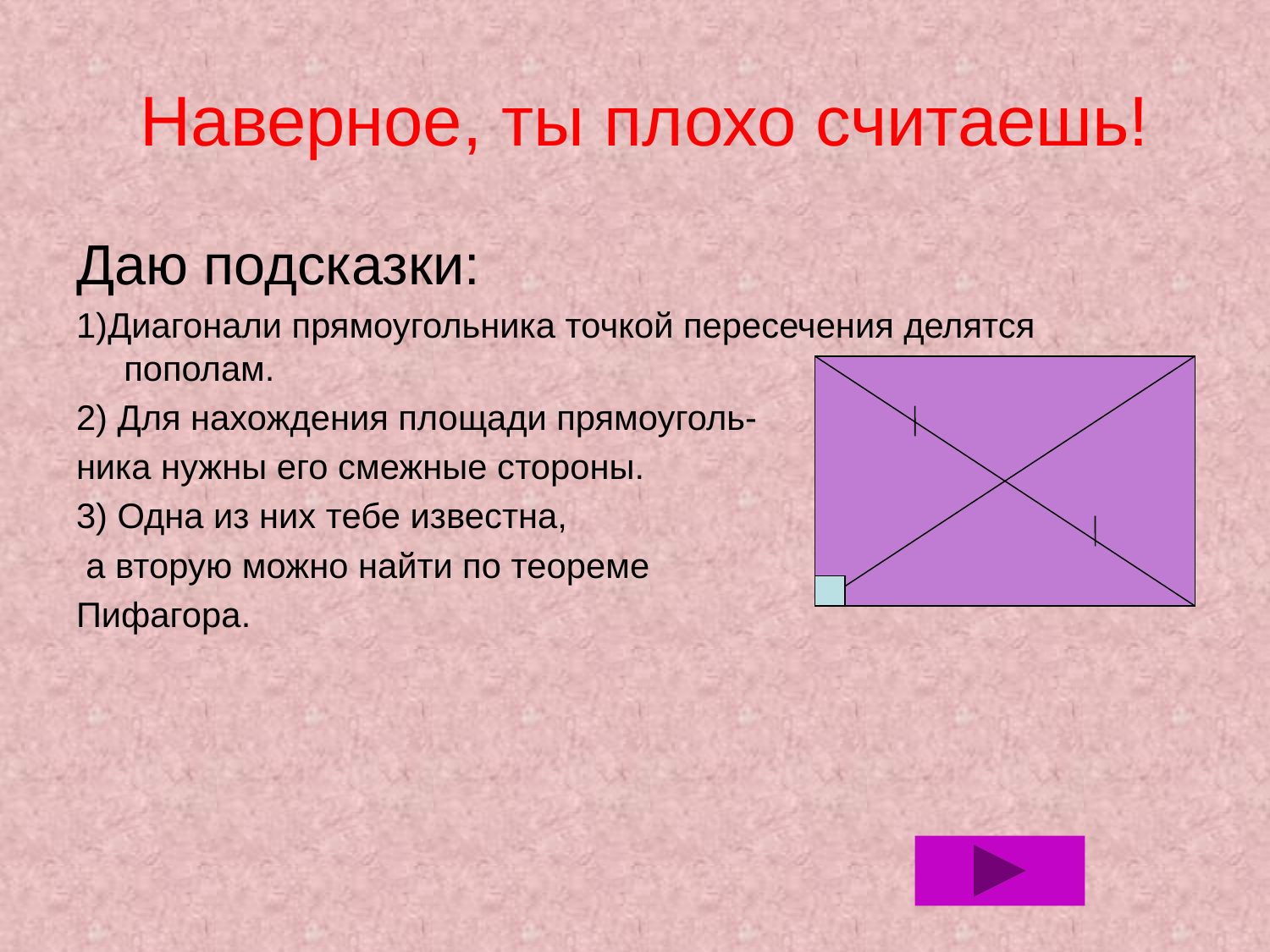

# Наверное, ты плохо считаешь!
Даю подсказки:
1)Диагонали прямоугольника точкой пересечения делятся пополам.
2) Для нахождения площади прямоуголь-
ника нужны его смежные стороны.
3) Одна из них тебе известна,
 а вторую можно найти по теореме
Пифагора.